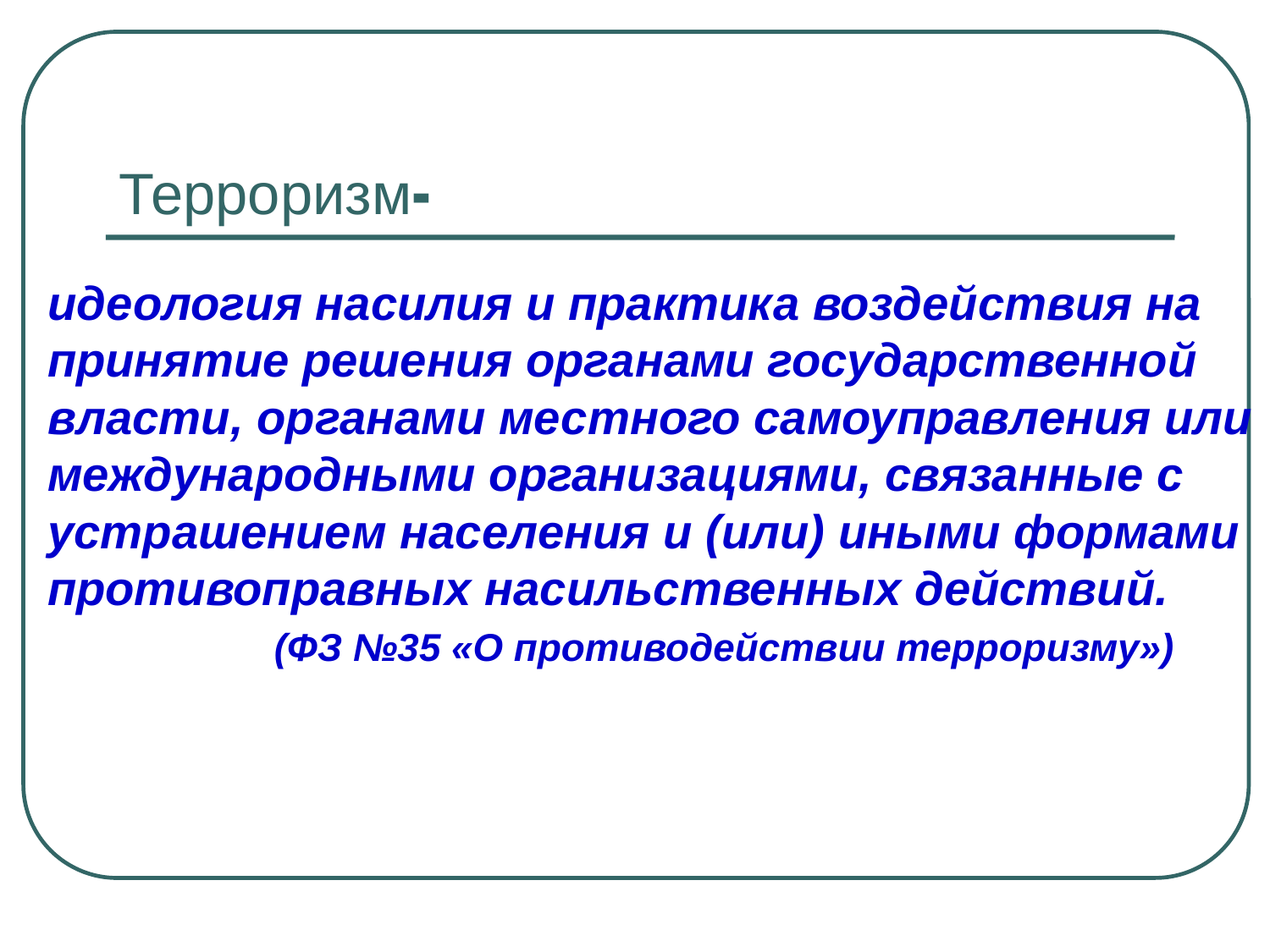

# Терроризм-
идеология насилия и практика воздействия на принятие решения органами государственной власти, органами местного самоуправления или международными организациями, связанные с устрашением населения и (или) иными формами противоправных насильственных действий.
                     (ФЗ №35 «О противодействии терроризму»)